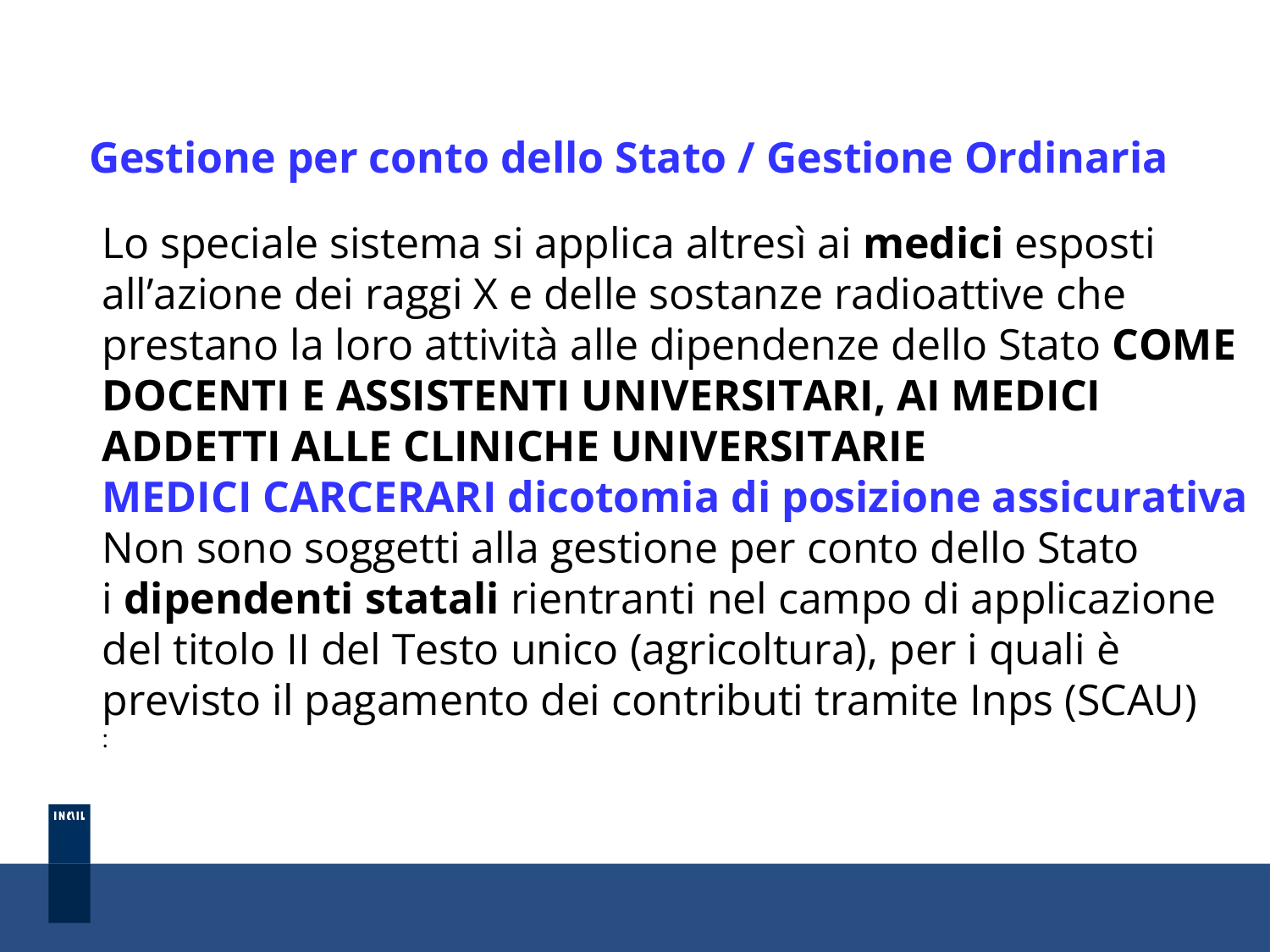

Gestione per conto dello Stato / Gestione Ordinaria
Lo speciale sistema si applica altresì ai medici esposti all’azione dei raggi X e delle sostanze radioattive che prestano la loro attività alle dipendenze dello Stato COME DOCENTI E ASSISTENTI UNIVERSITARI, AI MEDICI ADDETTI ALLE CLINICHE UNIVERSITARIE
MEDICI CARCERARI dicotomia di posizione assicurativa
Non sono soggetti alla gestione per conto dello Stato i dipendenti statali rientranti nel campo di applicazione del titolo II del Testo unico (agricoltura), per i quali è previsto il pagamento dei contributi tramite Inps (SCAU)
: